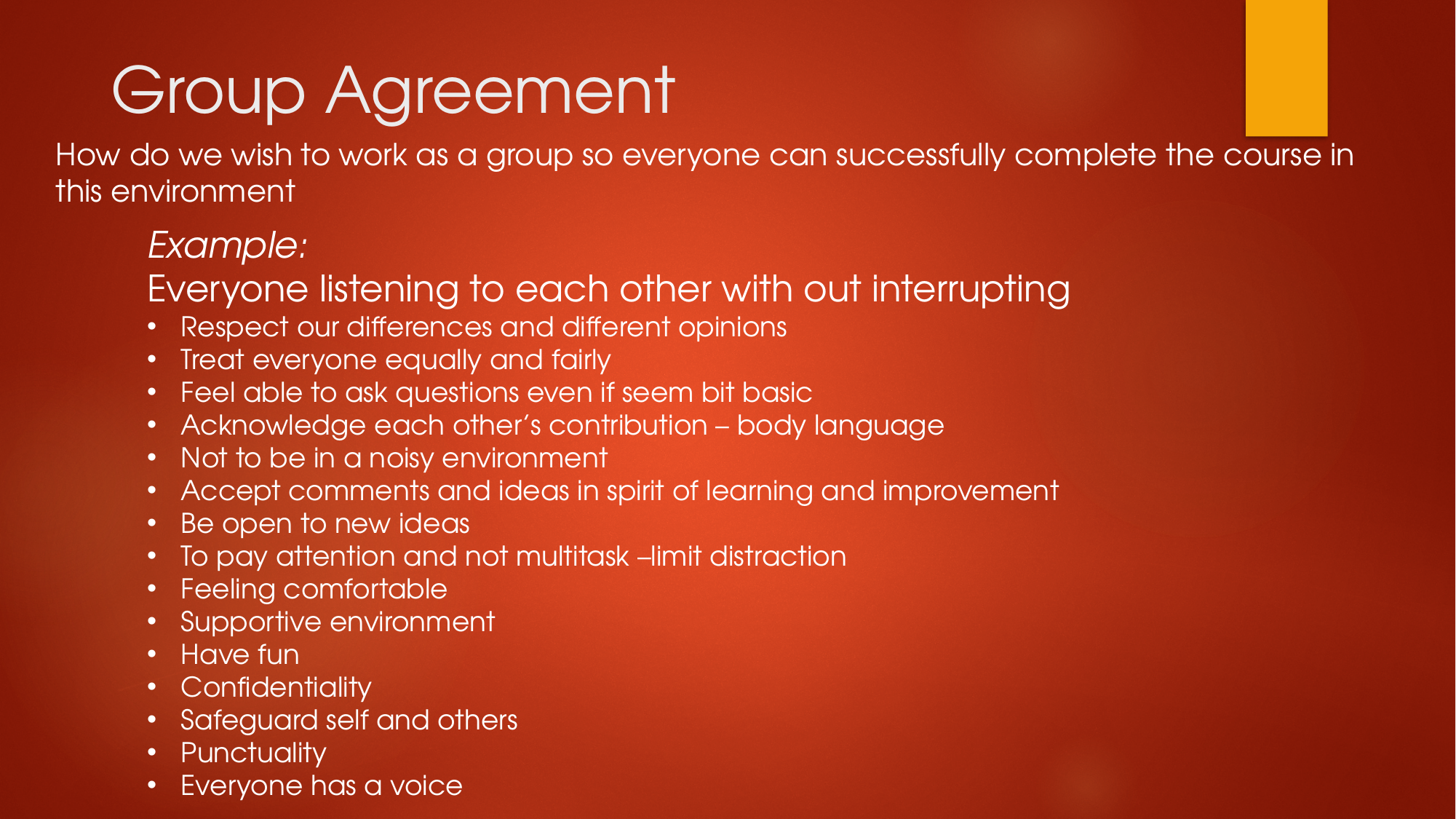

# Group Agreement
How do we wish to work as a group so everyone can successfully complete the course in this environment

Example:
Everyone listening to each other with out interrupting
Respect our differences and different opinions
Treat everyone equally and fairly
Feel able to ask questions even if seem bit basic
Acknowledge each other’s contribution – body language
Not to be in a noisy environment
Accept comments and ideas in spirit of learning and improvement
Be open to new ideas
To pay attention and not multitask –limit distraction
Feeling comfortable
Supportive environment
Have fun
Confidentiality
Safeguard self and others
Punctuality
Everyone has a voice